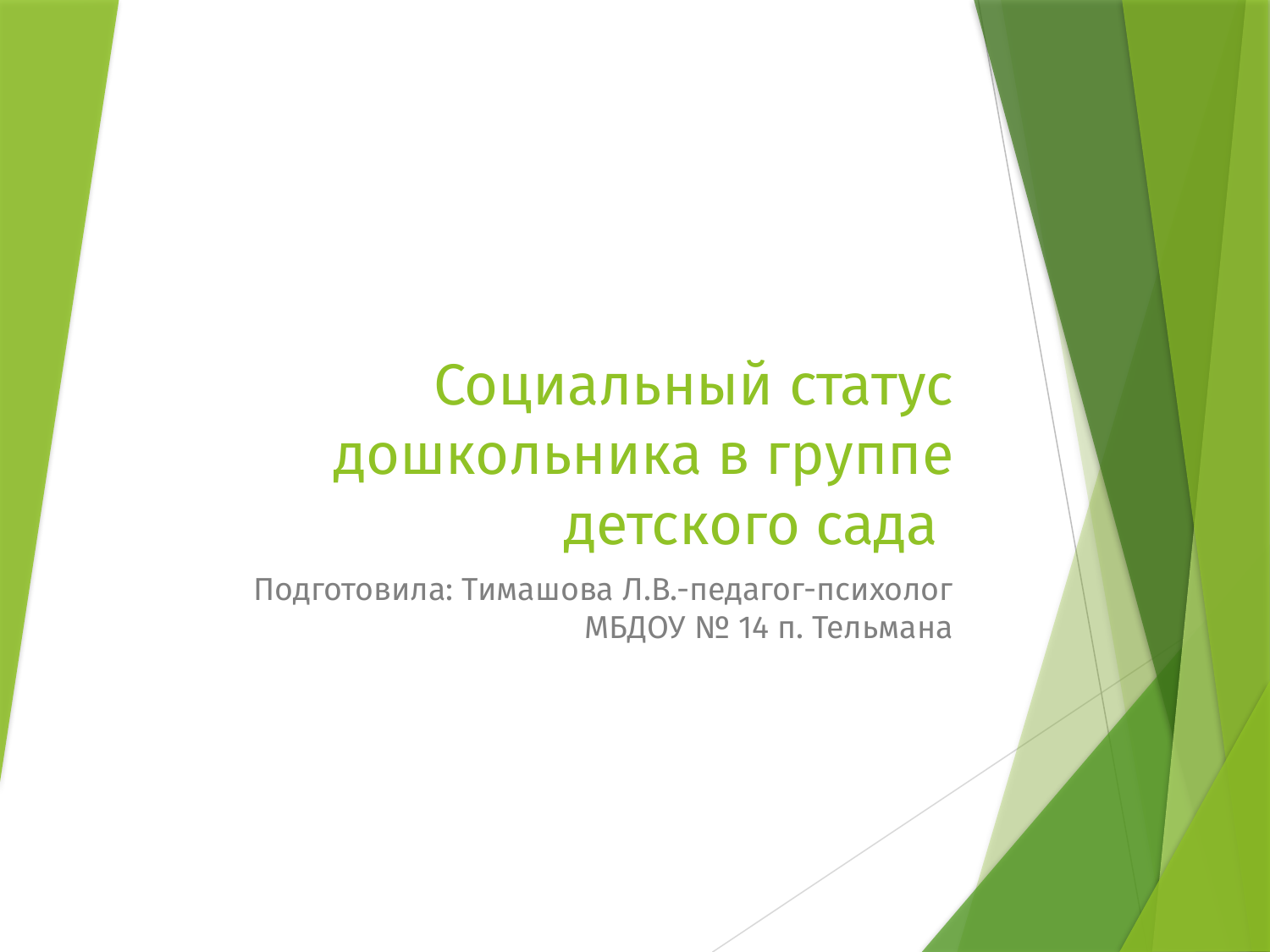

# Социальный статус дошкольника в группе детского сада
Подготовила: Тимашова Л.В.-педагог-психолог МБДОУ № 14 п. Тельмана